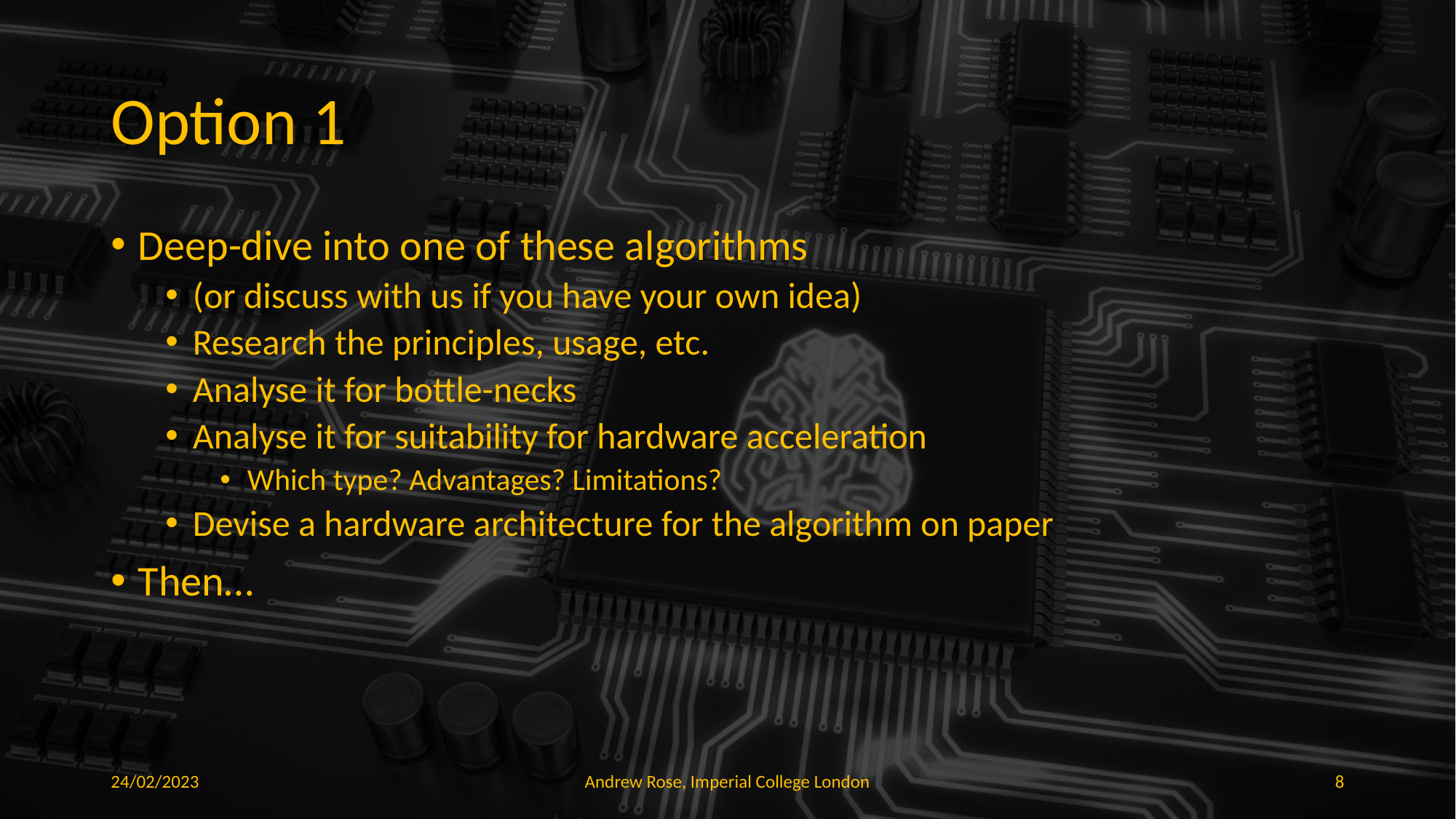

# Option 1
Deep-dive into one of these algorithms
(or discuss with us if you have your own idea)
Research the principles, usage, etc.
Analyse it for bottle-necks
Analyse it for suitability for hardware acceleration
Which type? Advantages? Limitations?
Devise a hardware architecture for the algorithm on paper
Then…

24/02/2023
Andrew Rose, Imperial College London
8